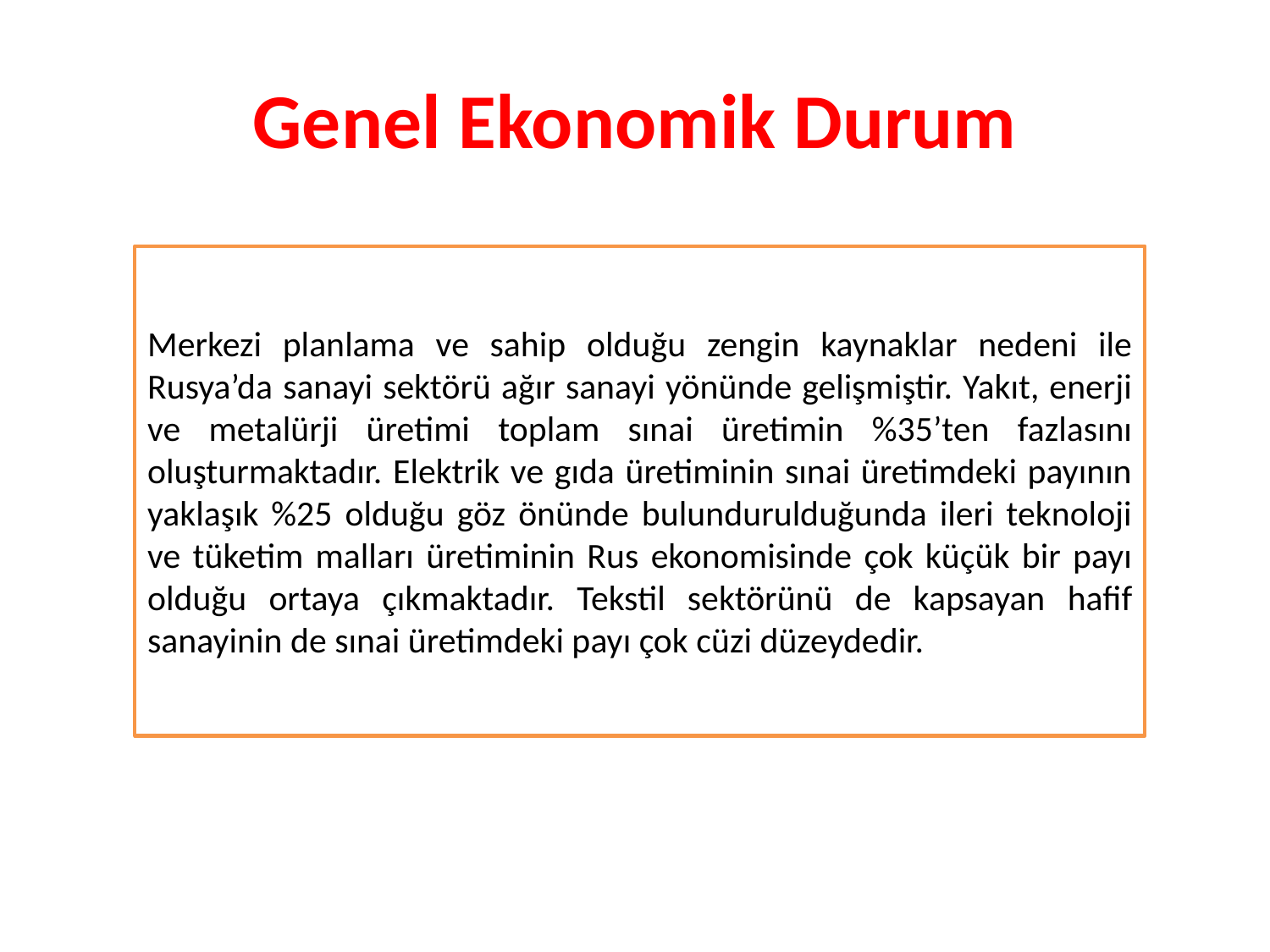

# Genel Ekonomik Durum
Merkezi planlama ve sahip olduğu zengin kaynaklar nedeni ile Rusya’da sanayi sektörü ağır sanayi yönünde gelişmiştir. Yakıt, enerji ve metalürji üretimi toplam sınai üretimin %35’ten fazlasını oluşturmaktadır. Elektrik ve gıda üretiminin sınai üretimdeki payının yaklaşık %25 olduğu göz önünde bulundurulduğunda ileri teknoloji ve tüketim malları üretiminin Rus ekonomisinde çok küçük bir payı olduğu ortaya çıkmaktadır. Tekstil sektörünü de kapsayan hafif sanayinin de sınai üretimdeki payı çok cüzi düzeydedir.